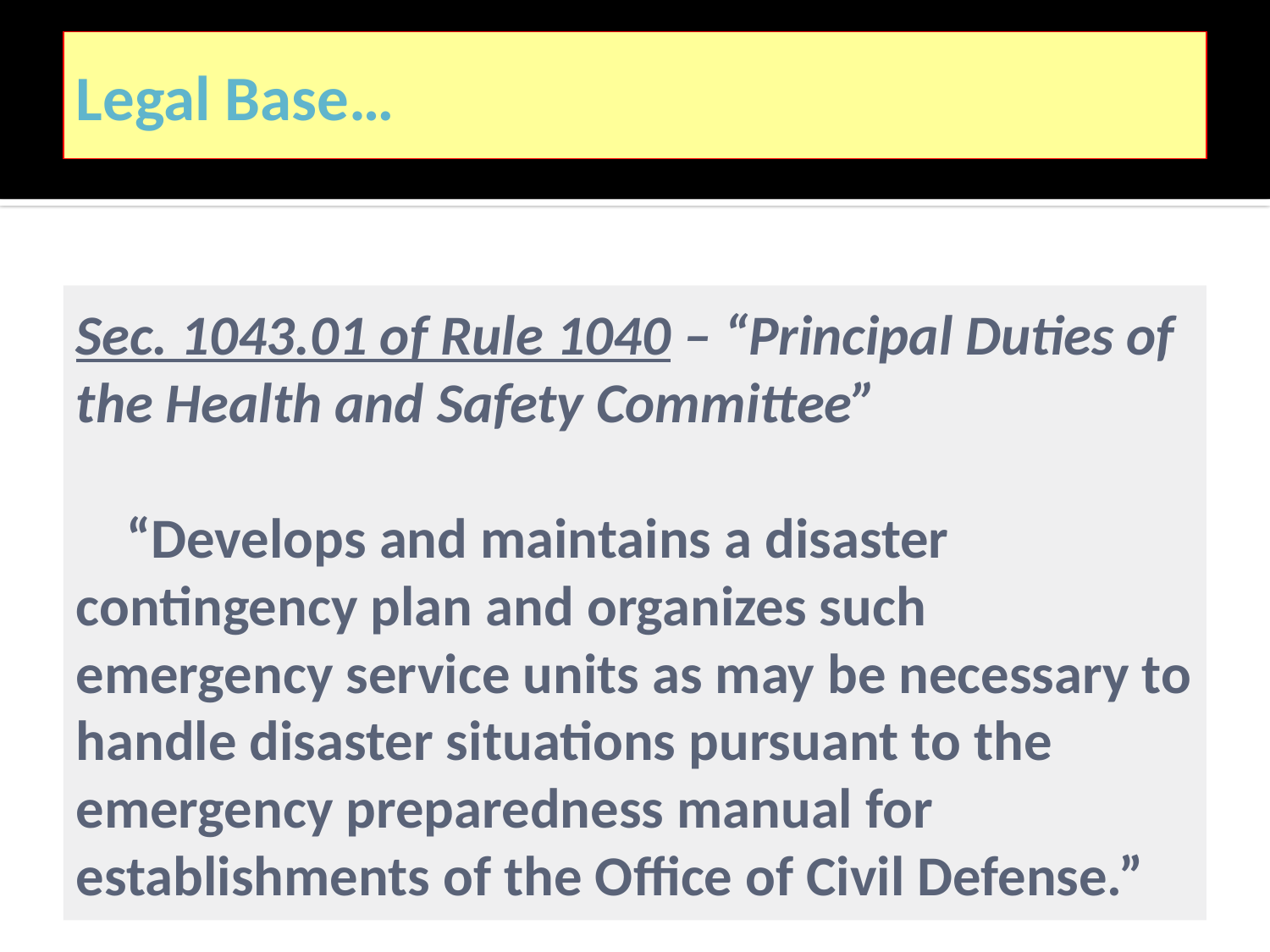

Legal Base…
Sec. 1043.01 of Rule 1040 – “Principal Duties of the Health and Safety Committee”
    “Develops and maintains a disaster contingency plan and organizes such emergency service units as may be necessary to handle disaster situations pursuant to the emergency preparedness manual for establishments of the Office of Civil Defense.”